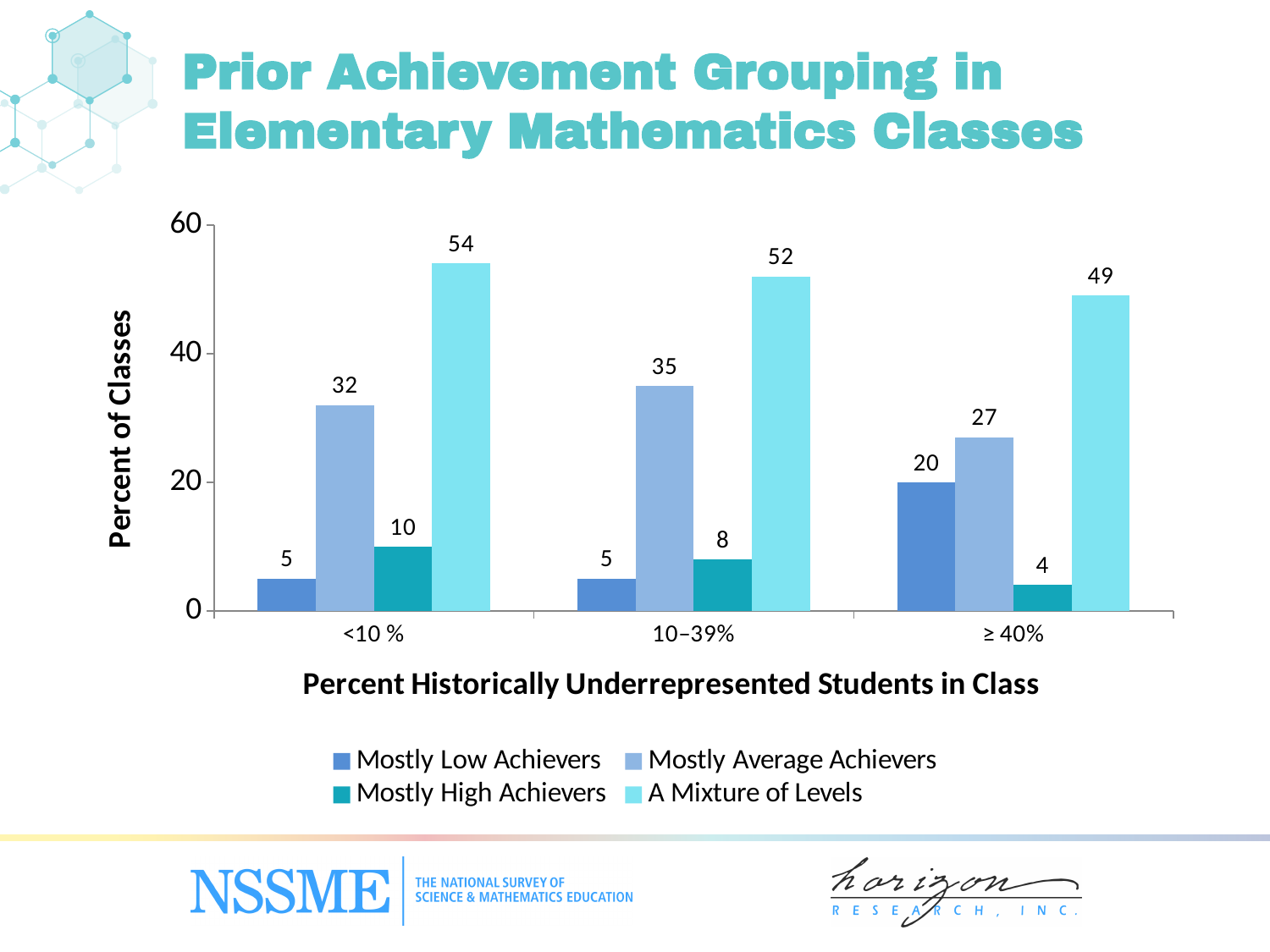

# Prior Achievement Grouping in Elementary Mathematics Classes

### Chart

| Category | Mostly Low Achievers | Mostly Average Achievers | Mostly High Achievers | A Mixture of Levels |
|---|---|---|---|---|
| <10 % | 5.0 | 32.0 | 10.0 | 54.0 |
| 10–39% | 5.0 | 35.0 | 8.0 | 52.0 |
| ≥ 40% | 20.0 | 27.0 | 4.0 | 49.0 |